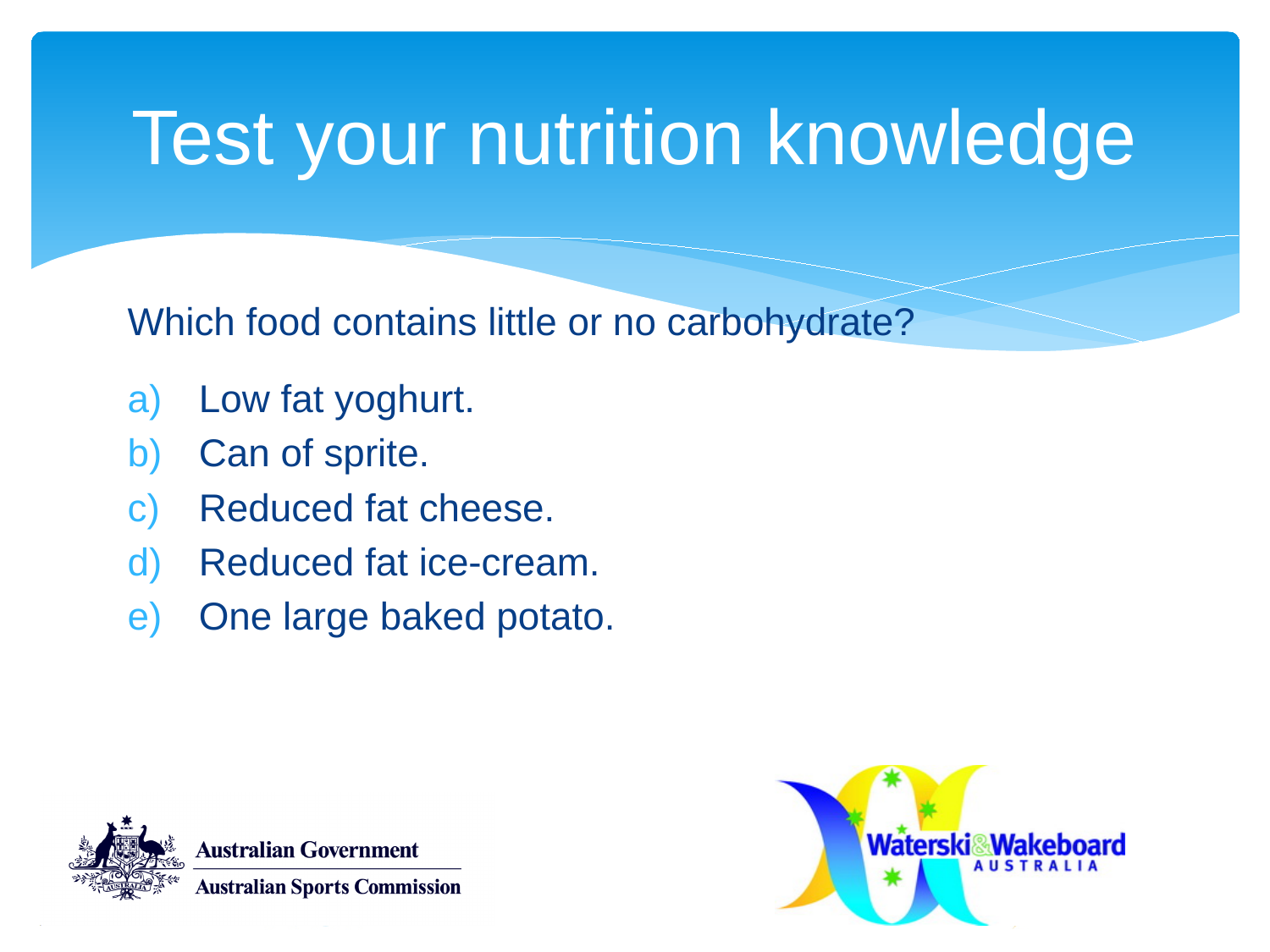

# Test your nutrition knowledge
Which food contains little or no carbohydrate?
Low fat yoghurt.
Can of sprite.
Reduced fat cheese.
Reduced fat ice-cream.
One large baked potato.